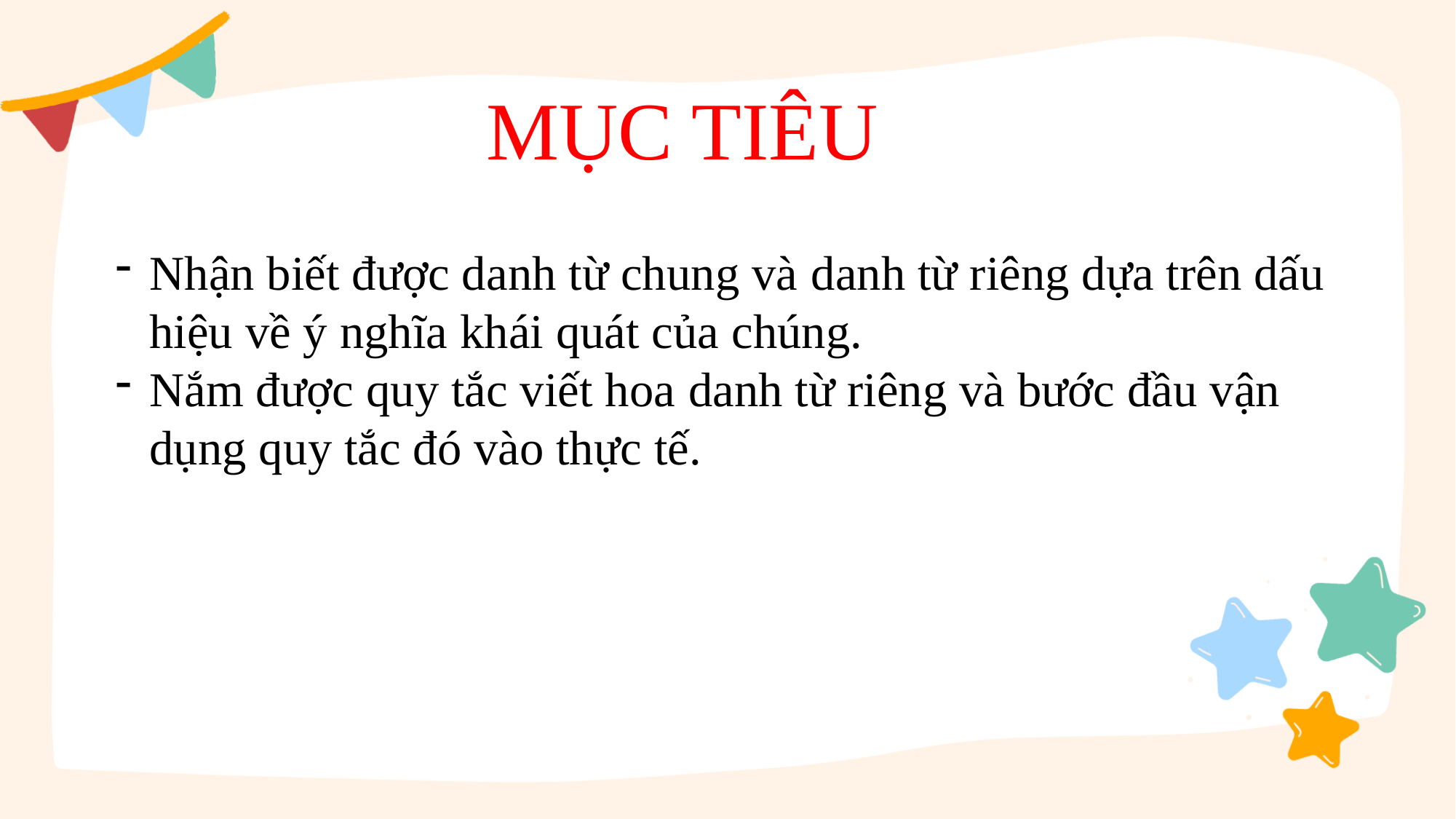

MỤC TIÊU
Nhận biết được danh từ chung và danh từ riêng dựa trên dấu hiệu về ý nghĩa khái quát của chúng.
Nắm được quy tắc viết hoa danh từ riêng và bước đầu vận dụng quy tắc đó vào thực tế.